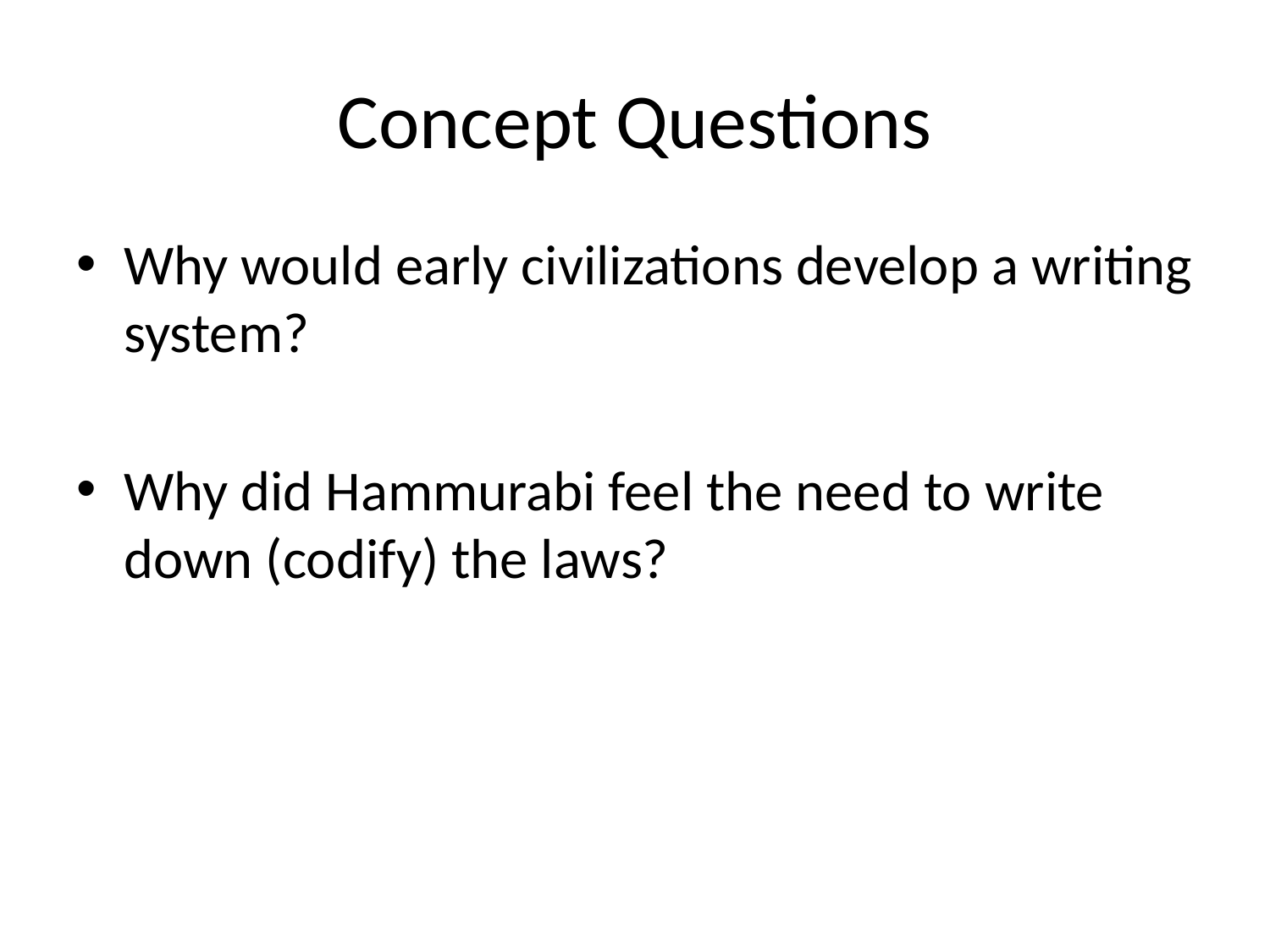

# Concept Questions
Why would early civilizations develop a writing system?

Why did Hammurabi feel the need to write down (codify) the laws?